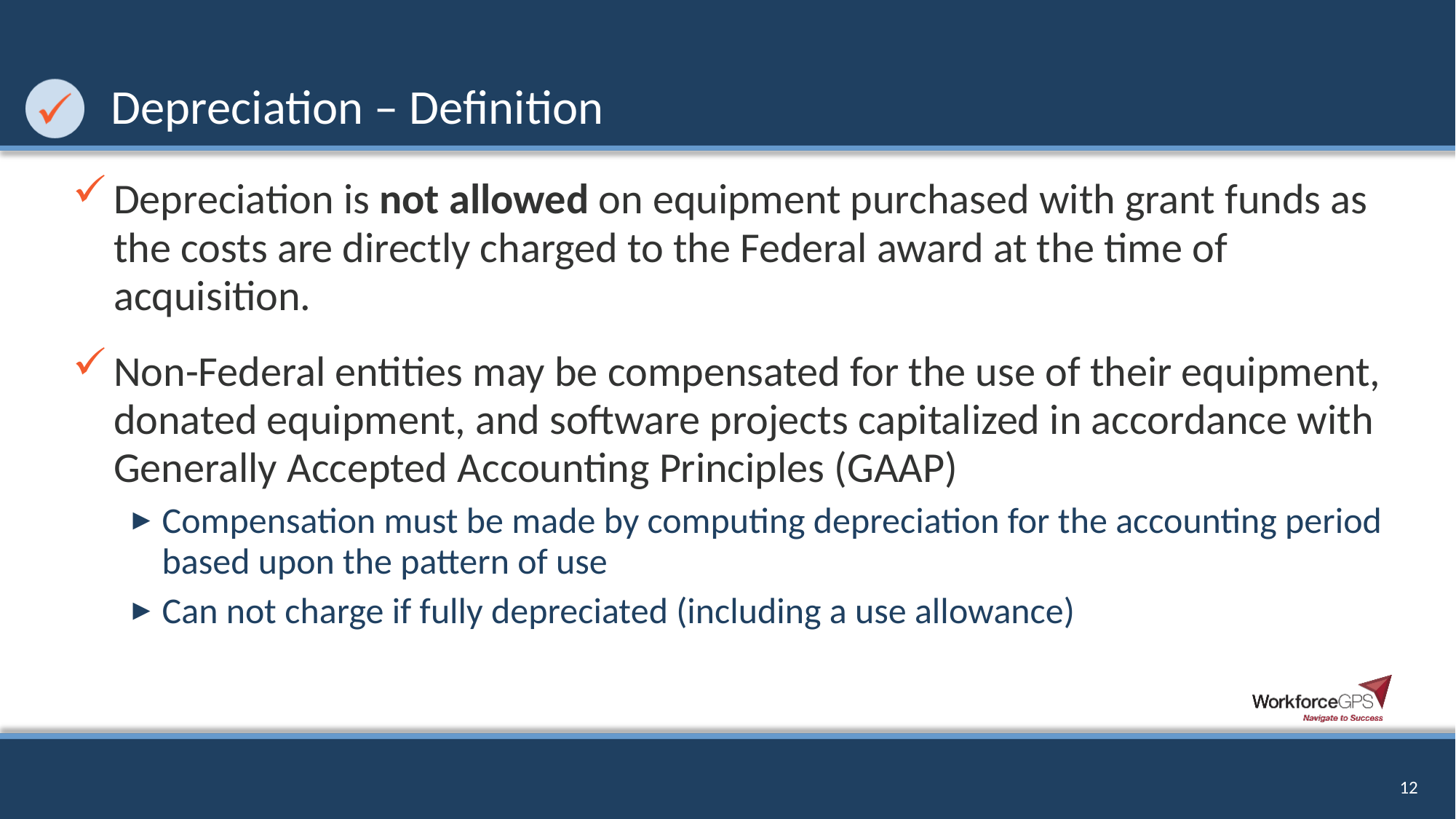

# Depreciation – Definition
Depreciation is not allowed on equipment purchased with grant funds as the costs are directly charged to the Federal award at the time of acquisition.
Non-Federal entities may be compensated for the use of their equipment, donated equipment, and software projects capitalized in accordance with
Generally Accepted Accounting Principles (GAAP)
Compensation must be made by computing depreciation for the accounting period based upon the pattern of use
Can not charge if fully depreciated (including a use allowance)

12